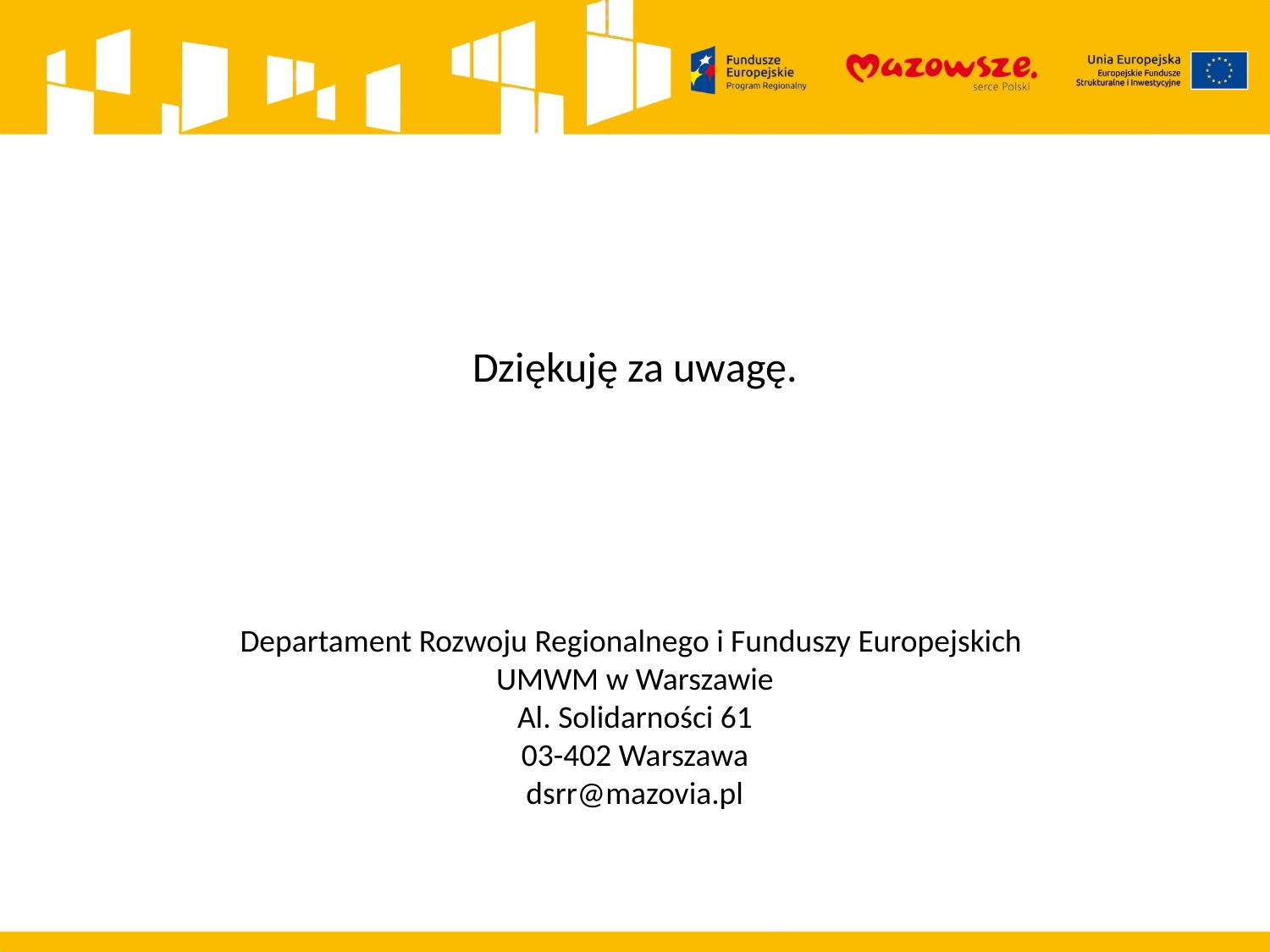

Dziękuję za uwagę.
Departament Rozwoju Regionalnego i Funduszy Europejskich
UMWM w Warszawie
Al. Solidarności 61
03-402 Warszawa
dsrr@mazovia.pl